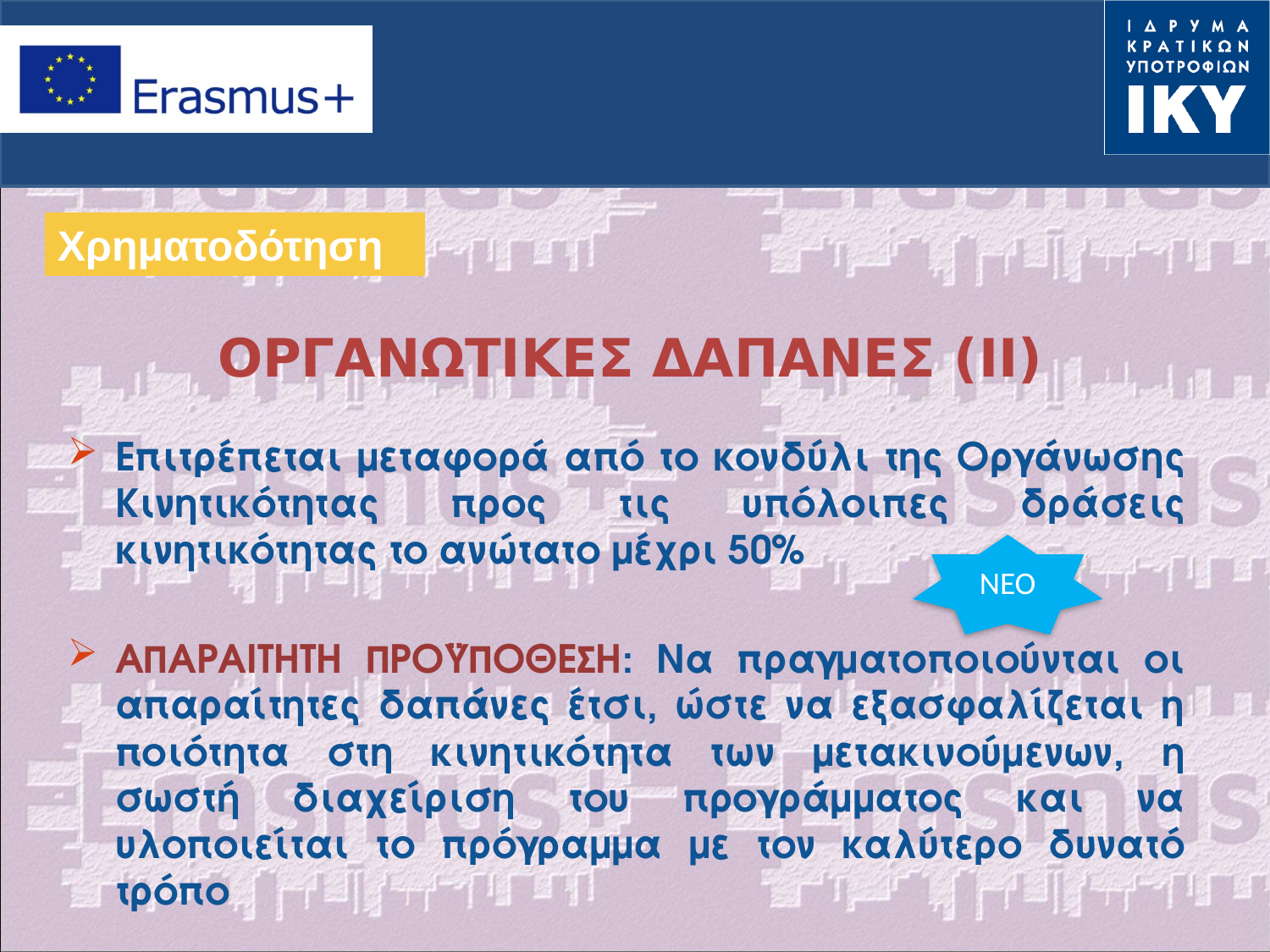

Χρηματοδότηση
ΟΡΓΑΝΩΤΙΚΕΣ ΔΑΠΑΝΕΣ (II)
Επιτρέπεται μεταφορά από το κονδύλι της Οργάνωσης Κινητικότητας προς τις υπόλοιπες δράσεις κινητικότητας το ανώτατο μέχρι 50%

ΑΠΑΡΑΙΤΗΤΗ ΠΡΟΫΠΟΘΕΣΗ: Να πραγματοποιούνται οι απαραίτητες δαπάνες έτσι, ώστε να εξασφαλίζεται η ποιότητα στη κινητικότητα των μετακινούμενων, η σωστή διαχείριση του προγράμματος και να υλοποιείται το πρόγραμμα με τον καλύτερο δυνατό τρόπο

ΝΕΟ